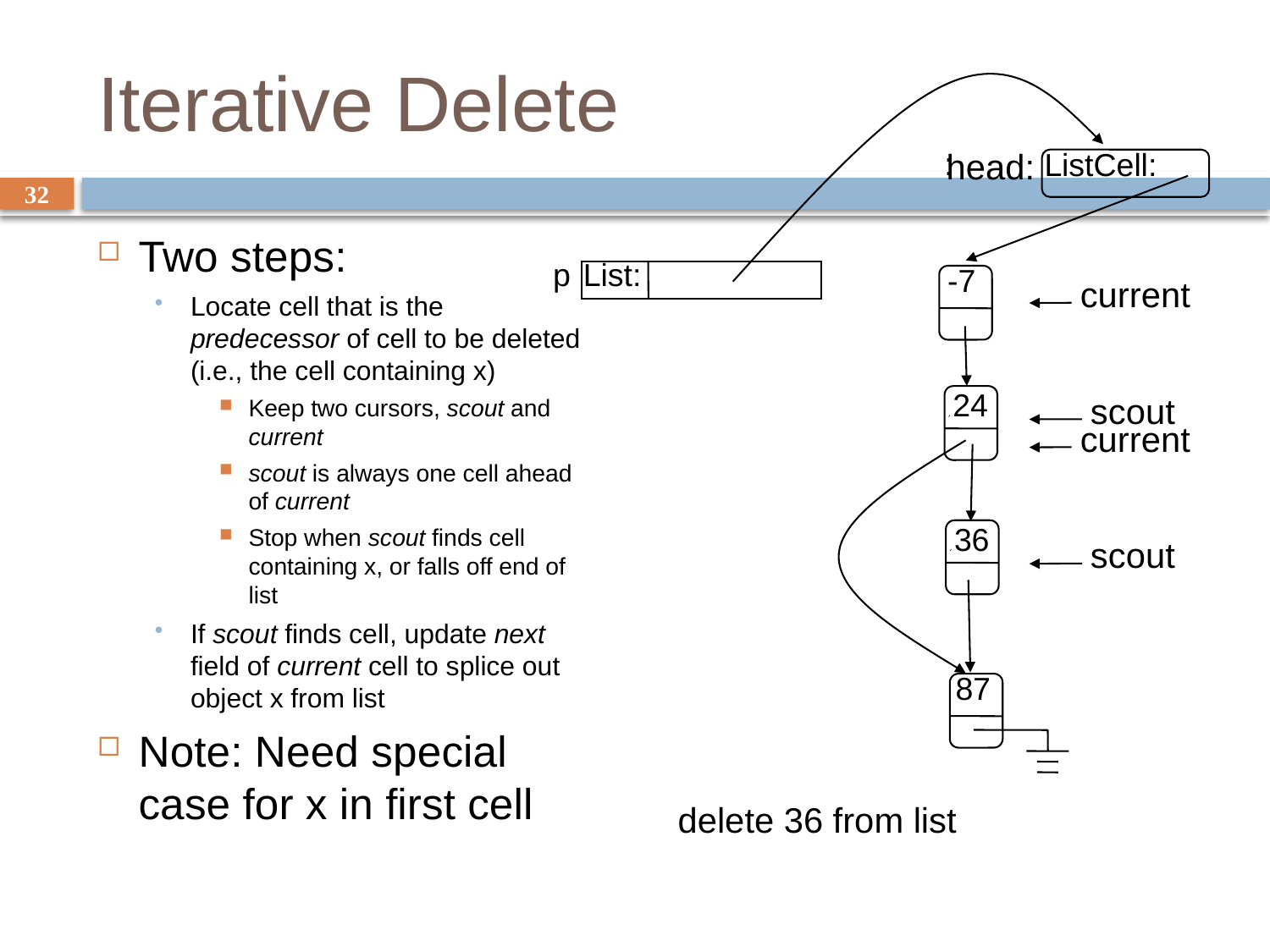

# Iterative Delete

:
head:
ListCell:

32
Two steps:
Locate cell that is the predecessor of cell to be deleted (i.e., the cell containing x)
Keep two cursors, scout and current
scout is always one cell ahead of current
Stop when scout finds cell containing x, or falls off end of list
If scout finds cell, update next field of current cell to splice out object x from list
Note: Need special case for x in first cell
p
List:
-7

current

scout

24

current

scout

36

87

delete 36 from list